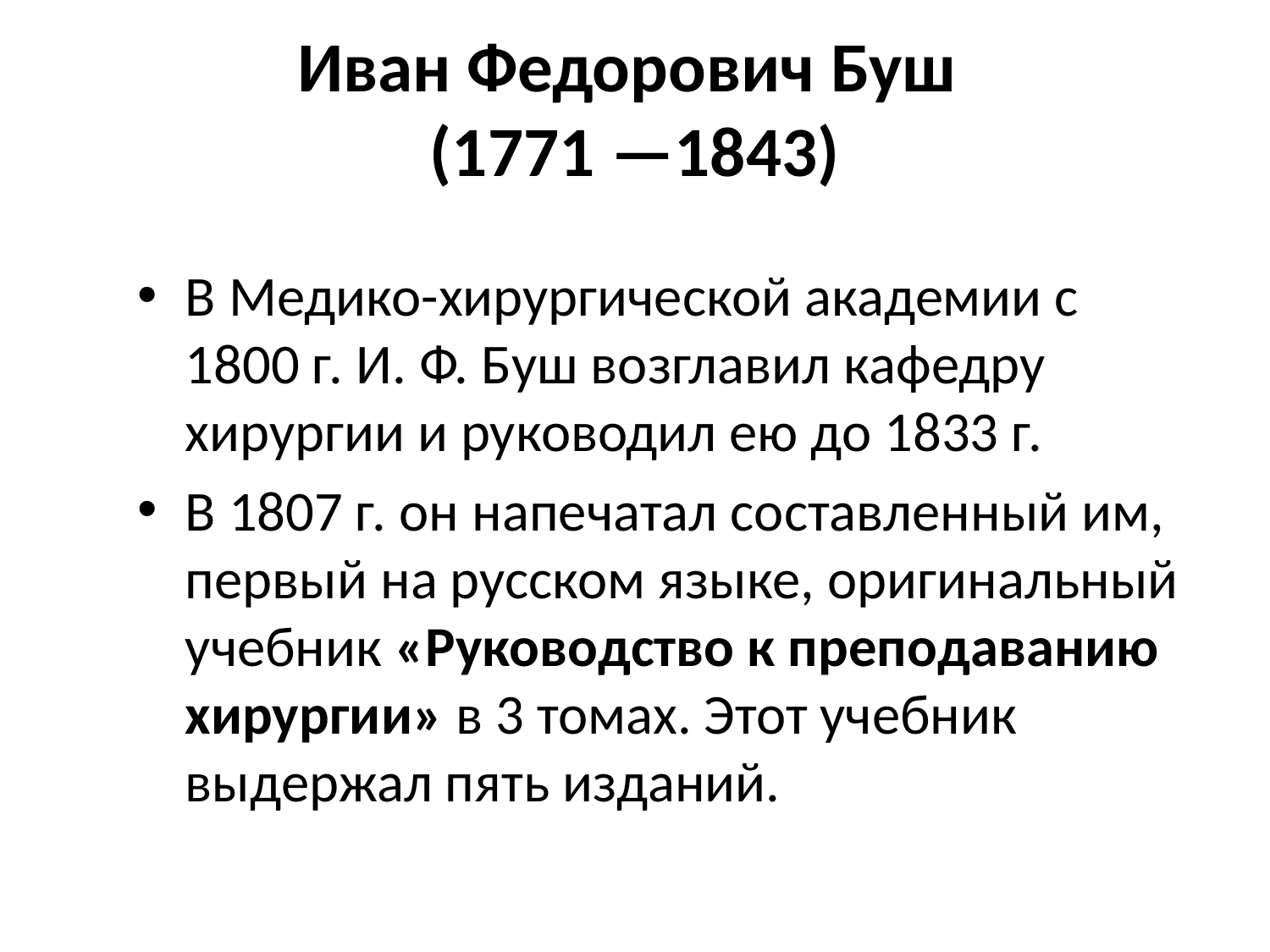

Иван Федорович Буш
(1771 —1843)
В Медико-хирургической академии с 1800 г. И. Ф. Буш возглавил кафедру хирургии и руководил ею до 1833 г.
В 1807 г. он напечатал составленный им, первый на русском языке, оригинальный учебник «Руководство к преподаванию хирургии» в 3 томах. Этот учебник выдержал пять изданий.